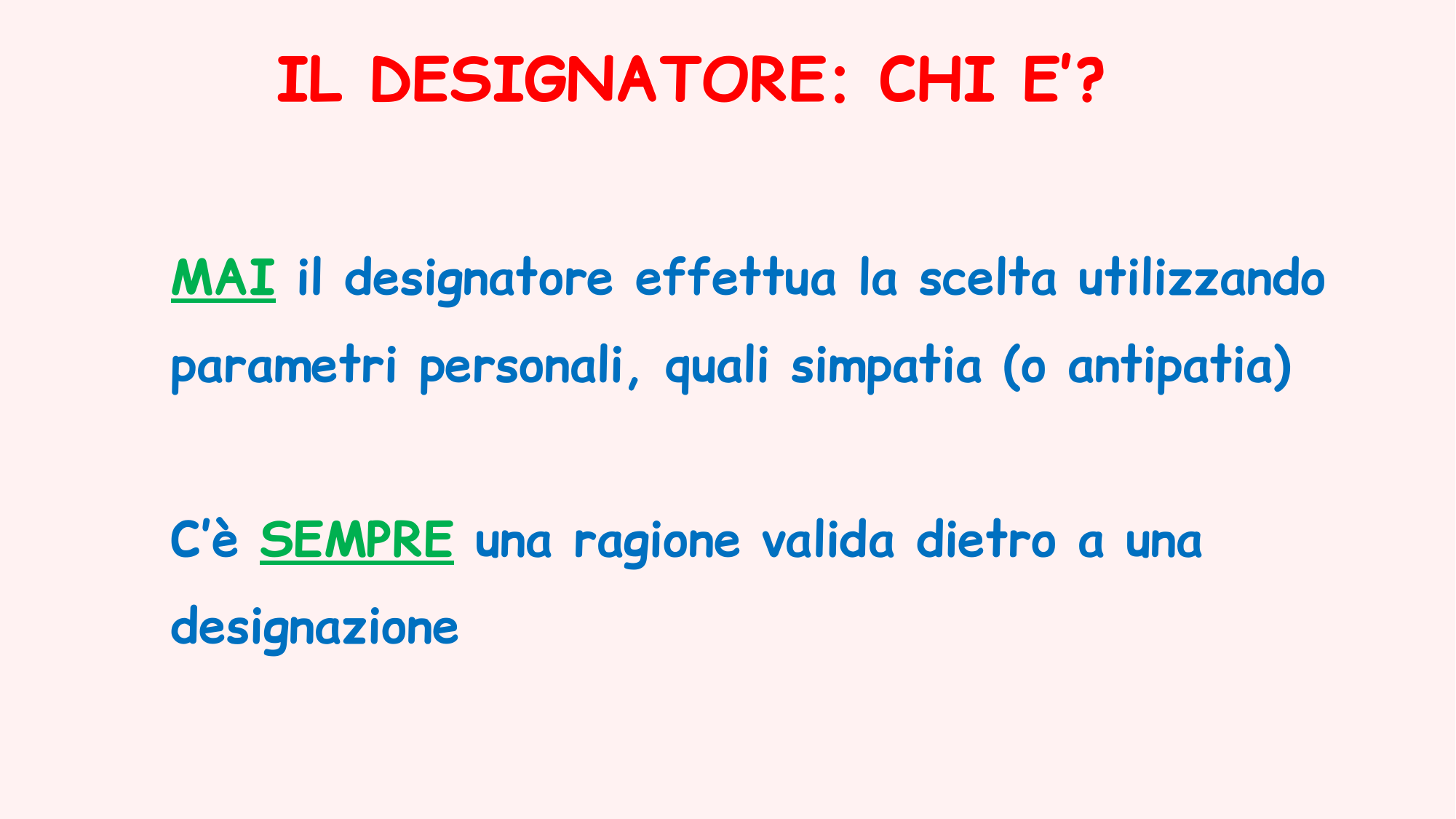

IL DESIGNATORE: CHI E’?
MAI il designatore effettua la scelta utilizzando parametri personali, quali simpatia (o antipatia)

C’è SEMPRE una ragione valida dietro a una designazione